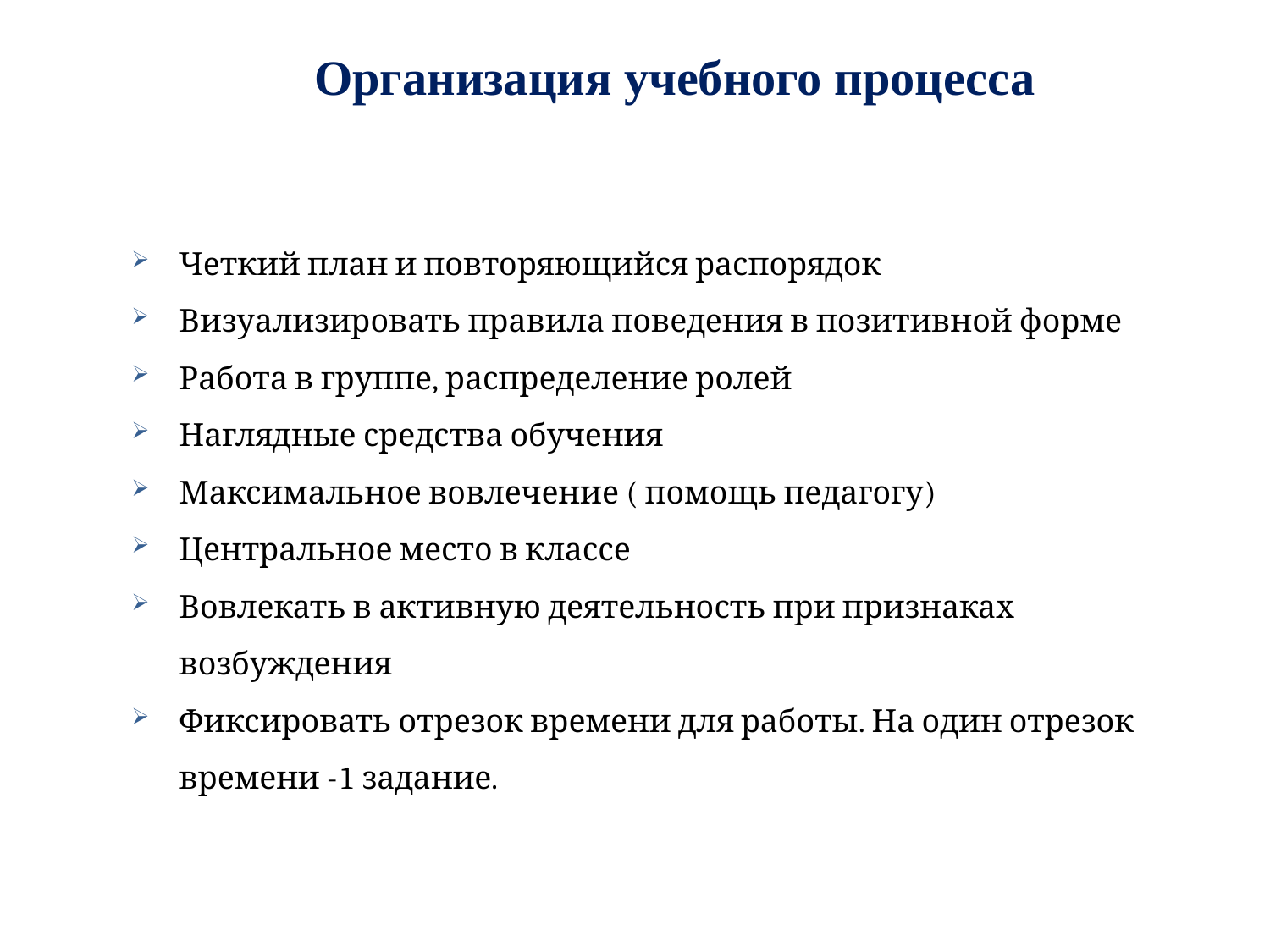

Организация учебного процесса

Четкий план и повторяющийся распорядок
Визуализировать правила поведения в позитивной форме
Работа в группе, распределение ролей
Наглядные средства обучения
Максимальное вовлечение ( помощь педагогу)
Центральное место в классе
Вовлекать в активную деятельность при признаках возбуждения
Фиксировать отрезок времени для работы. На один отрезок времени -1 задание.